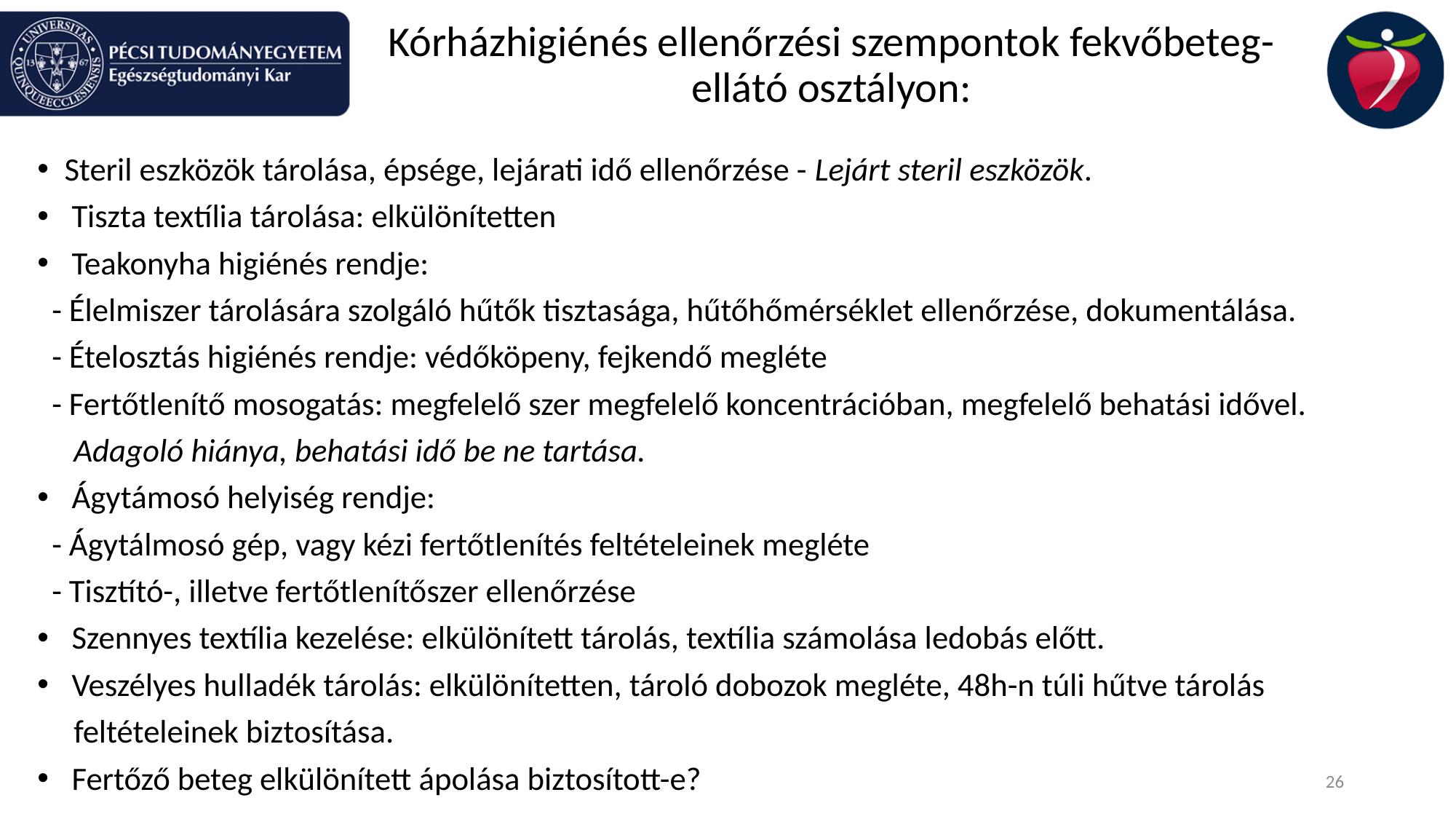

# Kórházhigiénés ellenőrzési szempontok fekvőbeteg-ellátó osztályon:
Steril eszközök tárolása, épsége, lejárati idő ellenőrzése - Lejárt steril eszközök.
 Tiszta textília tárolása: elkülönítetten
 Teakonyha higiénés rendje:
  - Élelmiszer tárolására szolgáló hűtők tisztasága, hűtőhőmérséklet ellenőrzése, dokumentálása.
  - Ételosztás higiénés rendje: védőköpeny, fejkendő megléte
  - Fertőtlenítő mosogatás: megfelelő szer megfelelő koncentrációban, megfelelő behatási idővel.
     Adagoló hiánya, behatási idő be ne tartása.
 Ágytámosó helyiség rendje:
  - Ágytálmosó gép, vagy kézi fertőtlenítés feltételeinek megléte
  - Tisztító-, illetve fertőtlenítőszer ellenőrzése
 Szennyes textília kezelése: elkülönített tárolás, textília számolása ledobás előtt.
 Veszélyes hulladék tárolás: elkülönítetten, tároló dobozok megléte, 48h-n túli hűtve tárolás
     feltételeinek biztosítása.
 Fertőző beteg elkülönített ápolása biztosított-e?

26